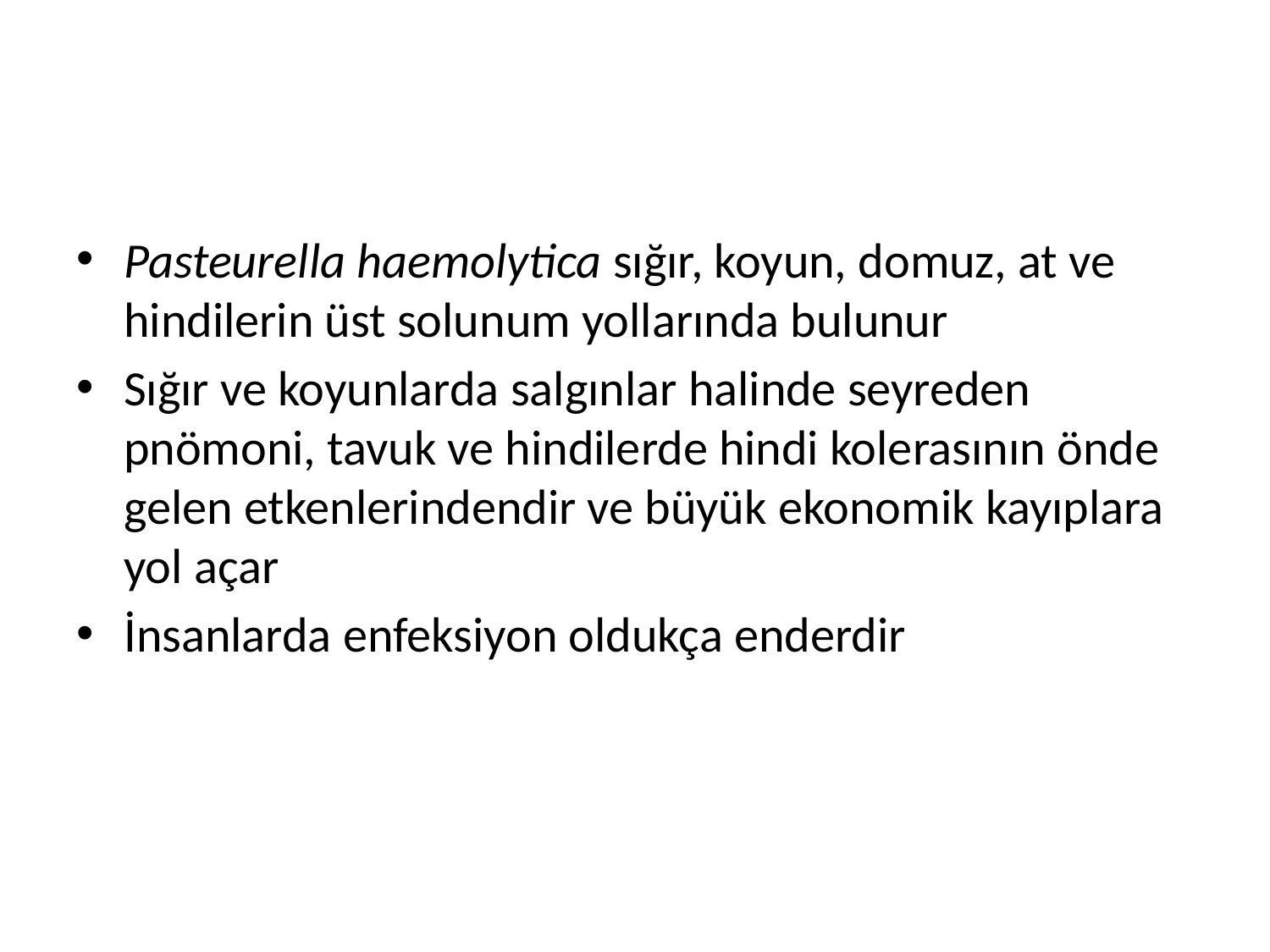

#
Pasteurella haemolytica sığır, koyun, domuz, at ve hindilerin üst solunum yollarında bulunur
Sığır ve koyunlarda salgınlar halinde seyreden pnömoni, tavuk ve hindilerde hindi kolerasının önde gelen etkenlerindendir ve büyük ekonomik kayıplara yol açar
İnsanlarda enfeksiyon oldukça enderdir